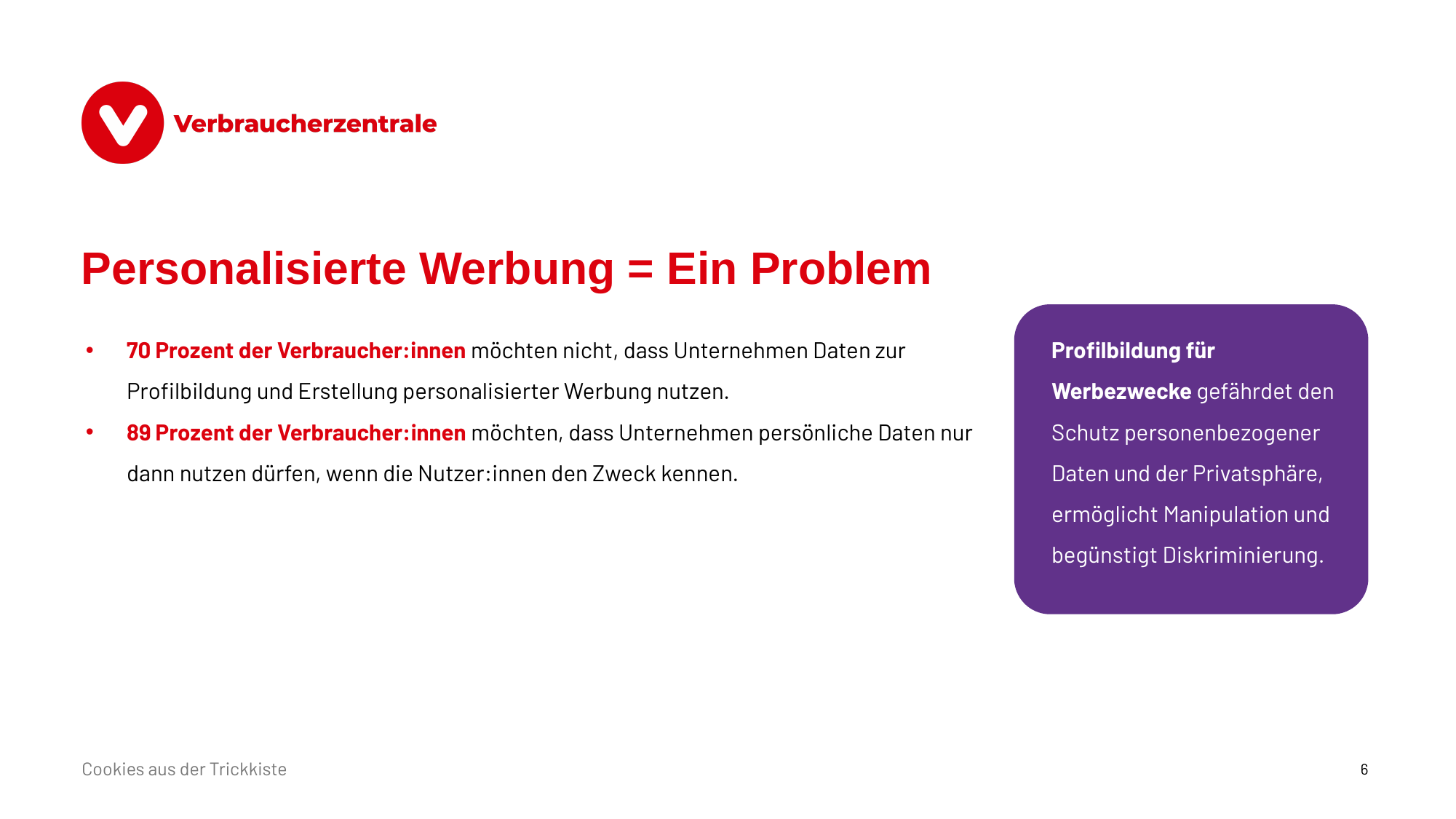

# Personalisierte Werbung = Ein Problem

70 Prozent der Verbraucher:innen möchten nicht, dass Unternehmen Daten zur Profilbildung und Erstellung personalisierter Werbung nutzen.
89 Prozent der Verbraucher:innen möchten, dass Unternehmen persönliche Daten nur dann nutzen dürfen, wenn die Nutzer:innen den Zweck kennen.
Profilbildung für Werbezwecke gefährdet den Schutz personenbezogener Daten und der Privatsphäre, ermöglicht Manipulation und begünstigt Diskriminierung.
Cookies aus der Trickkiste
6